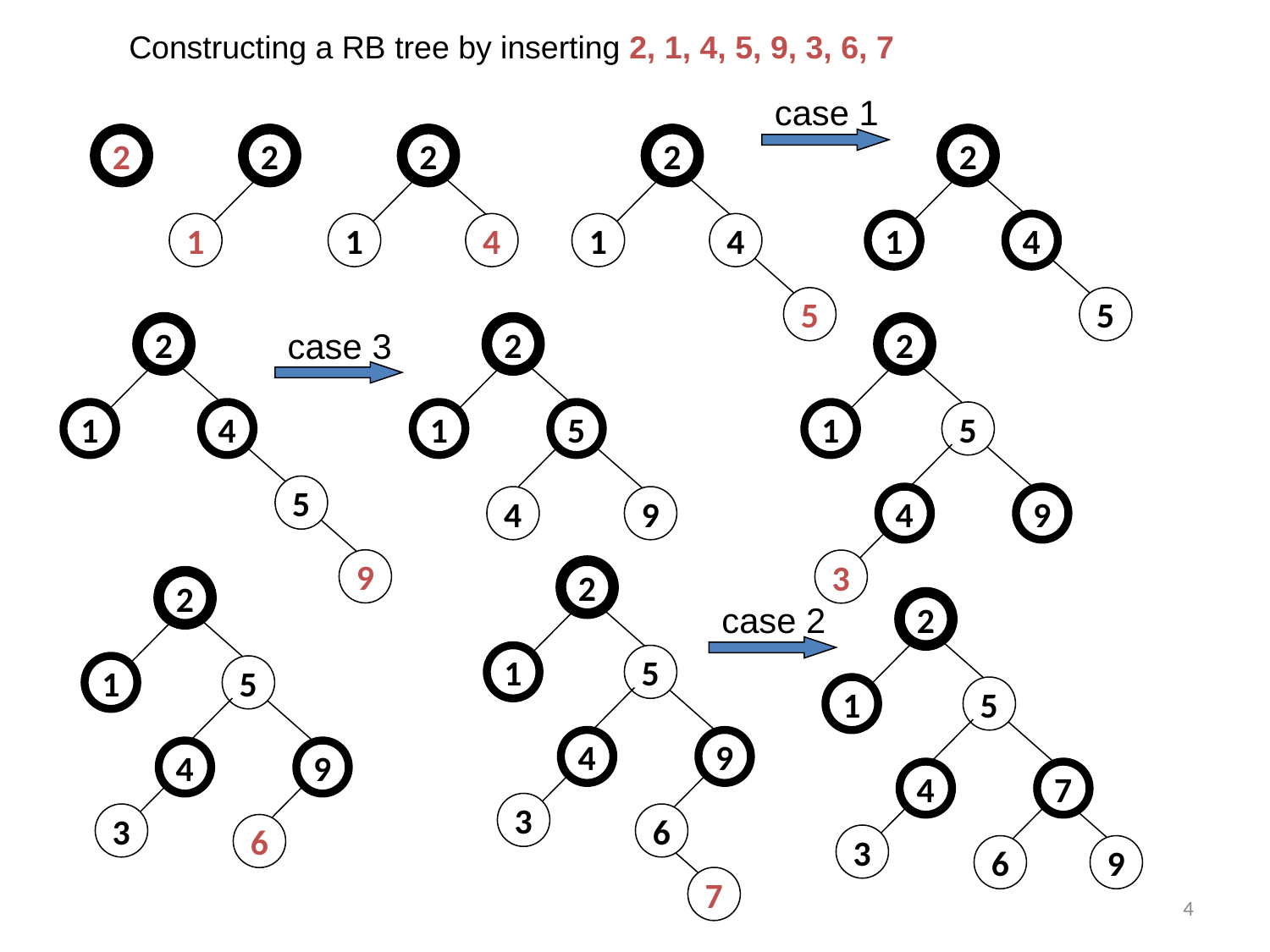

Constructing a RB tree by inserting 2, 1, 4, 5, 9, 3, 6, 7
case 1

2
2

1
2

1
4
2

1
4

5
2

1
4

5
2

1
4

5

9
case 3

2

1
5

4
9
2

1
5

4
9

3
2

1
5

4
9

3
6

7
2

1
5

4
9

3
6
case 2

2

1
5

4
7

3
6
9
4